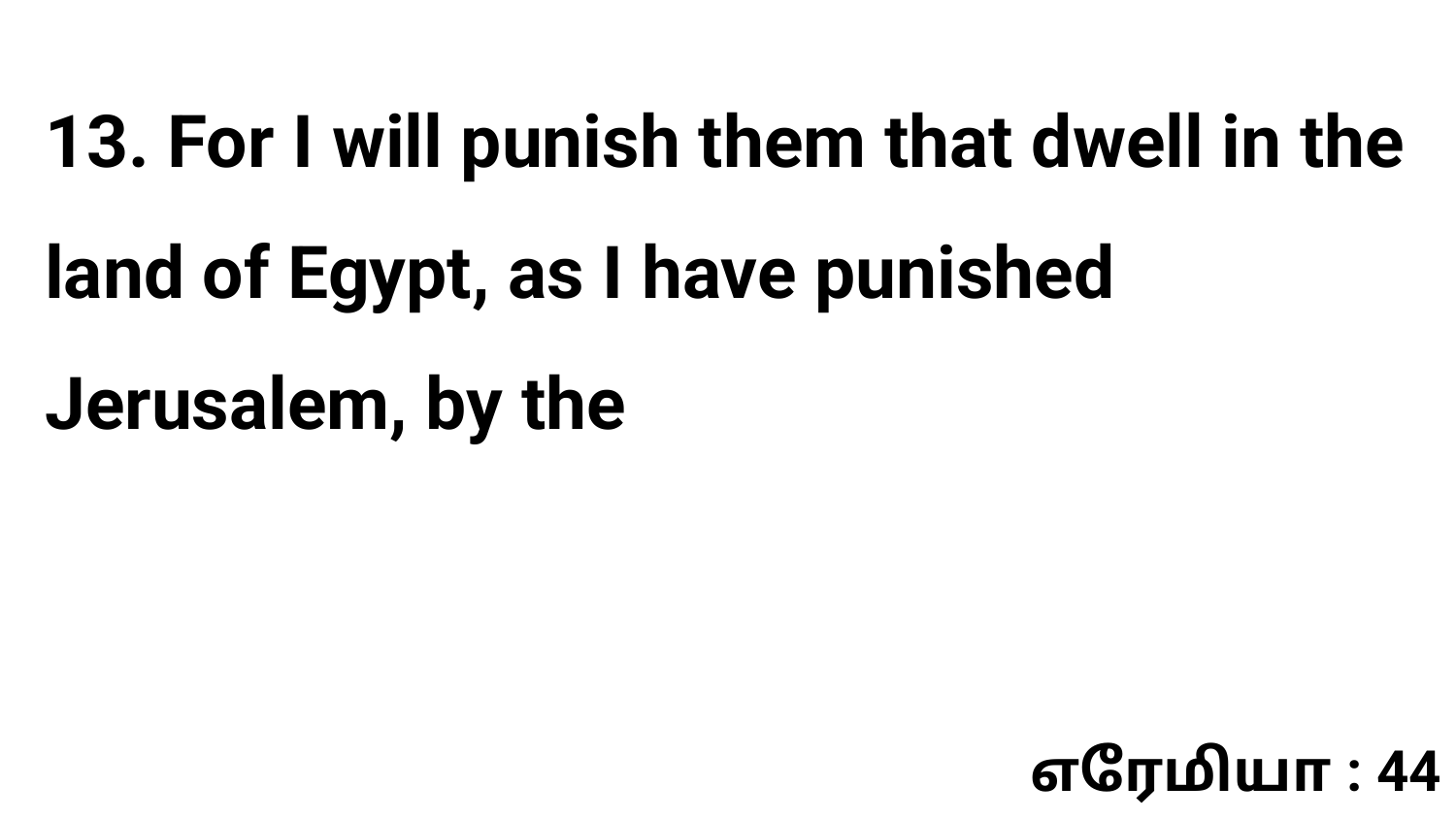

13. For I will punish them that dwell in the land of Egypt, as I have punished Jerusalem, by the
எரேமியா : 44